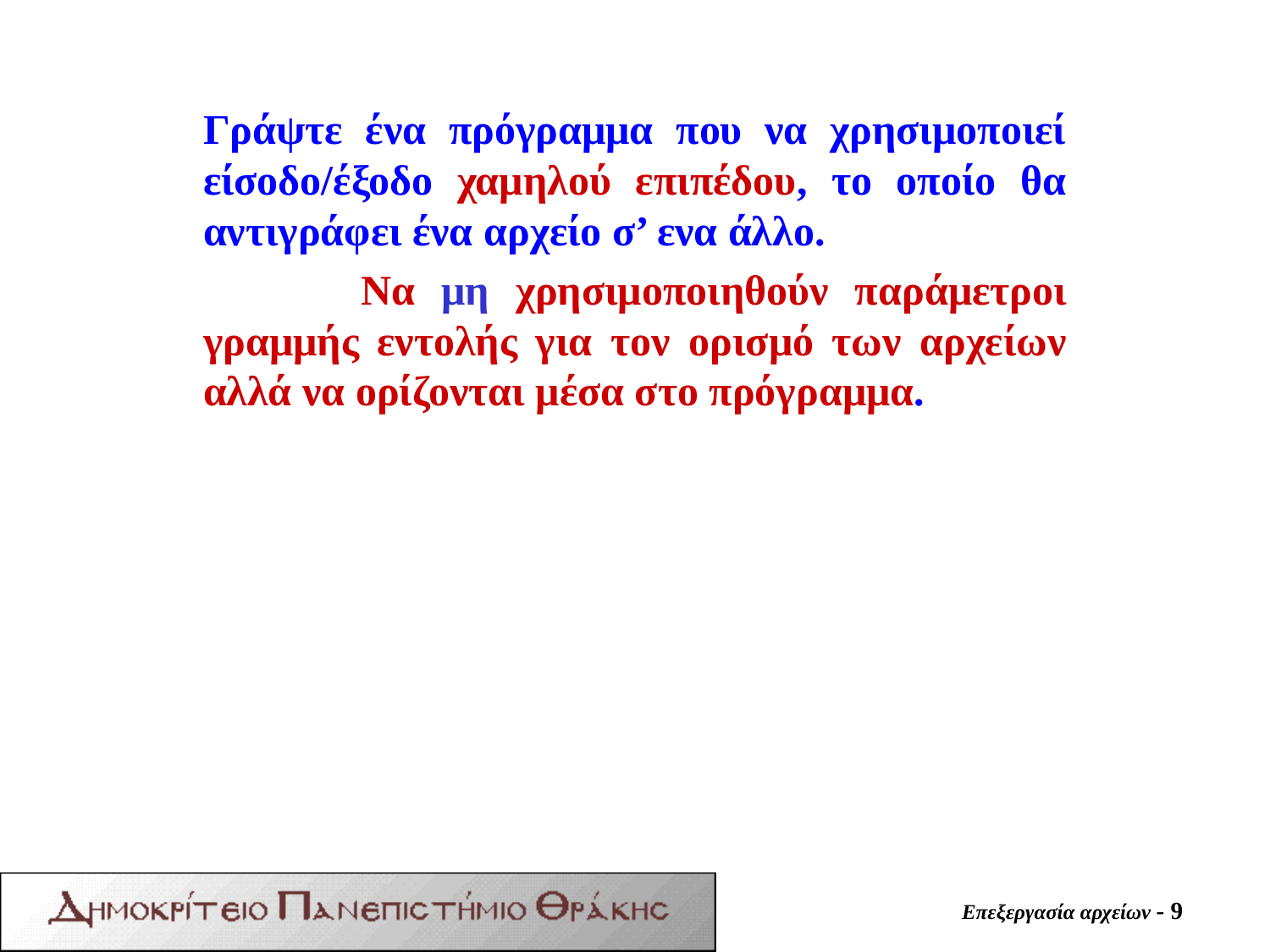

Γράψτε ένα πρόγραμμα που να χρησιμοποιεί είσοδο/έξοδο χαμηλού επιπέδου, το οποίο θα αντιγράφει ένα αρχείο σ’ ενα άλλο.
      Να μη χρησιμοποιηθούν παράμετροι γραμμής εντολής για τον ορισμό των αρχείων αλλά να ορίζονται μέσα στο πρόγραμμα.

#
Επεξεργασία αρχείων - 9